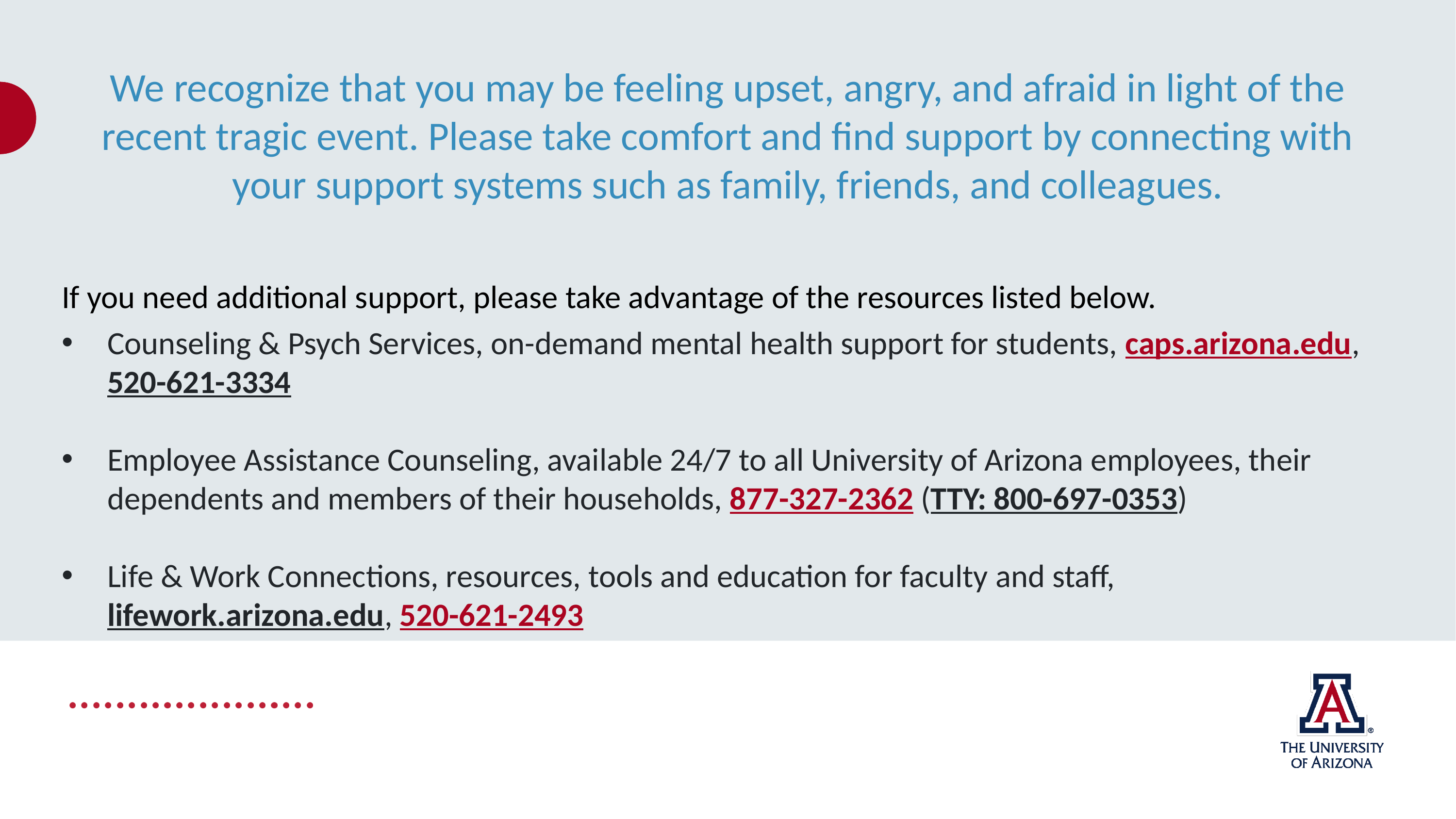

We recognize that you may be feeling upset, angry, and afraid in light of the recent tragic event. Please take comfort and find support by connecting with your support systems such as family, friends, and colleagues.

If you need additional support, please take advantage of the resources listed below.
Counseling & Psych Services, on-demand mental health support for students, caps.arizona.edu, 520-621-3334

Employee Assistance Counseling, available 24/7 to all University of Arizona employees, their dependents and members of their households, 877-327-2362 (TTY: 800-697-0353)

Life & Work Connections, resources, tools and education for faculty and staff, lifework.arizona.edu, 520-621-2493